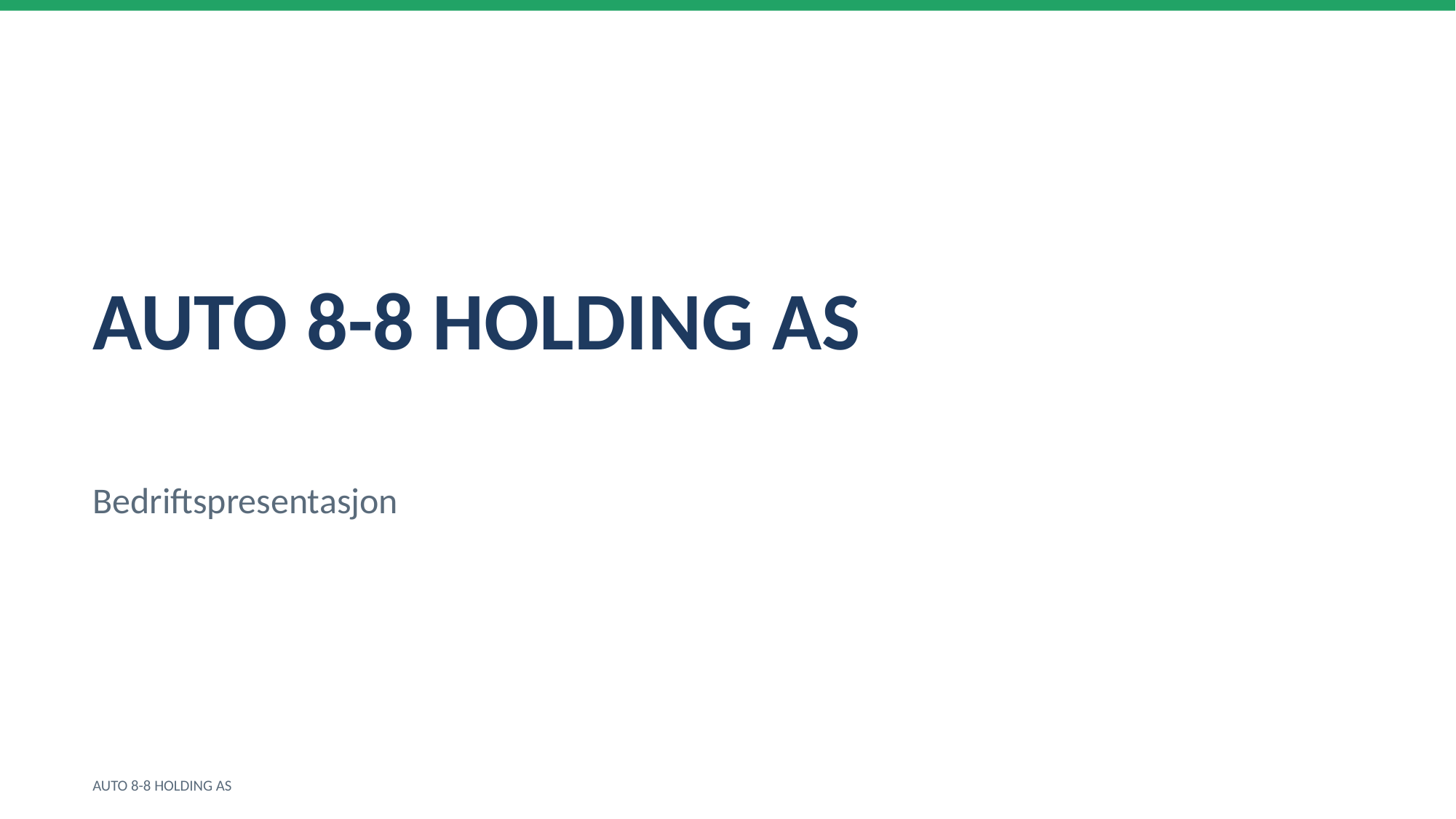

AUTO 8-8 HOLDING AS
Bedriftspresentasjon
AUTO 8-8 HOLDING AS